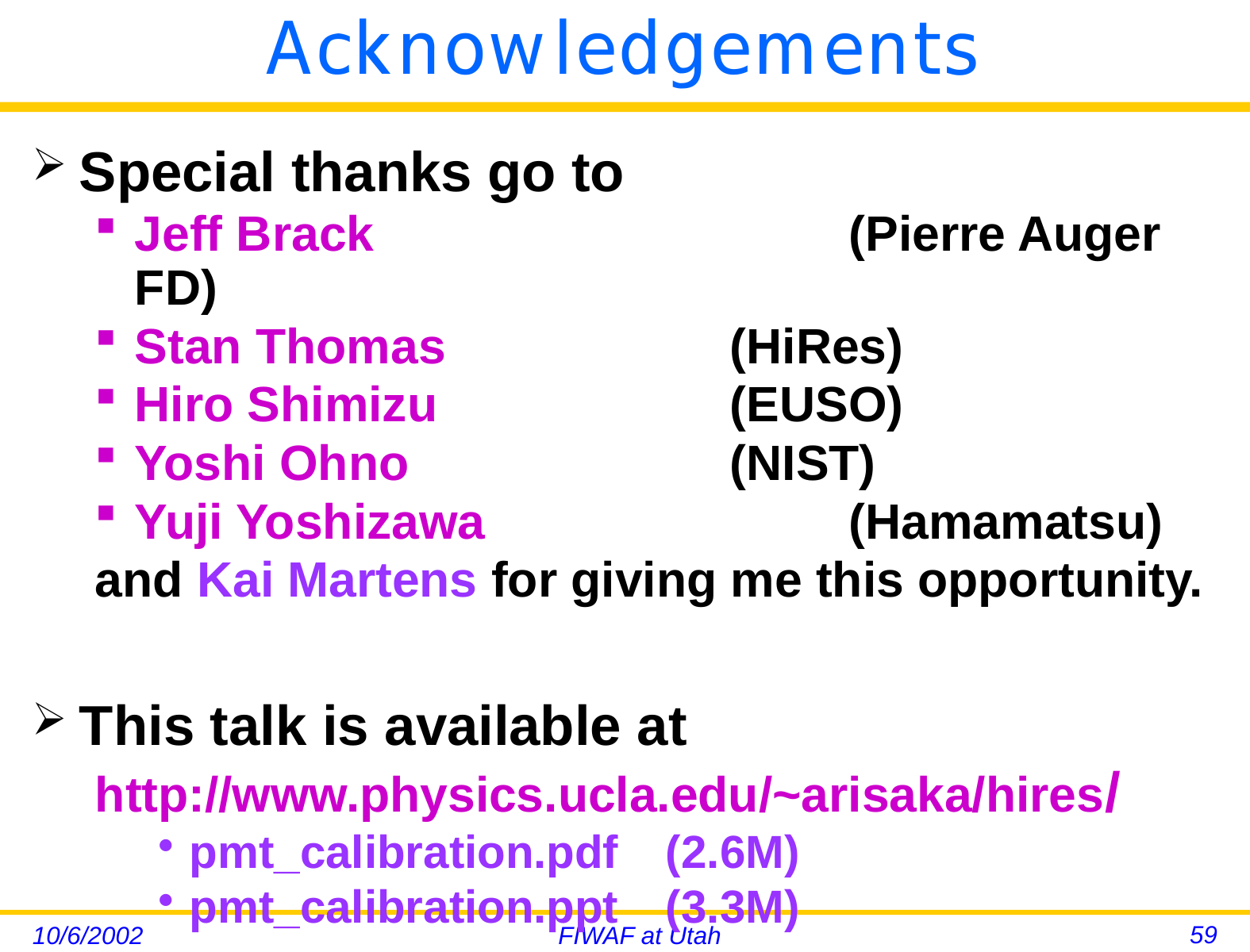

# Acknowledgements
Special thanks go to
Jeff Brack 				(Pierre Auger FD)
Stan Thomas 			(HiRes)
Hiro Shimizu 			(EUSO)
Yoshi Ohno 			(NIST)
Yuji Yoshizawa 			(Hamamatsu)
and Kai Martens for giving me this opportunity.

This talk is available at
http://www.physics.ucla.edu/~arisaka/hires/
pmt_calibration.pdf 	(2.6M)
pmt_calibration.ppt 	(3.3M)

59
10/6/2002
FIWAF at Utah